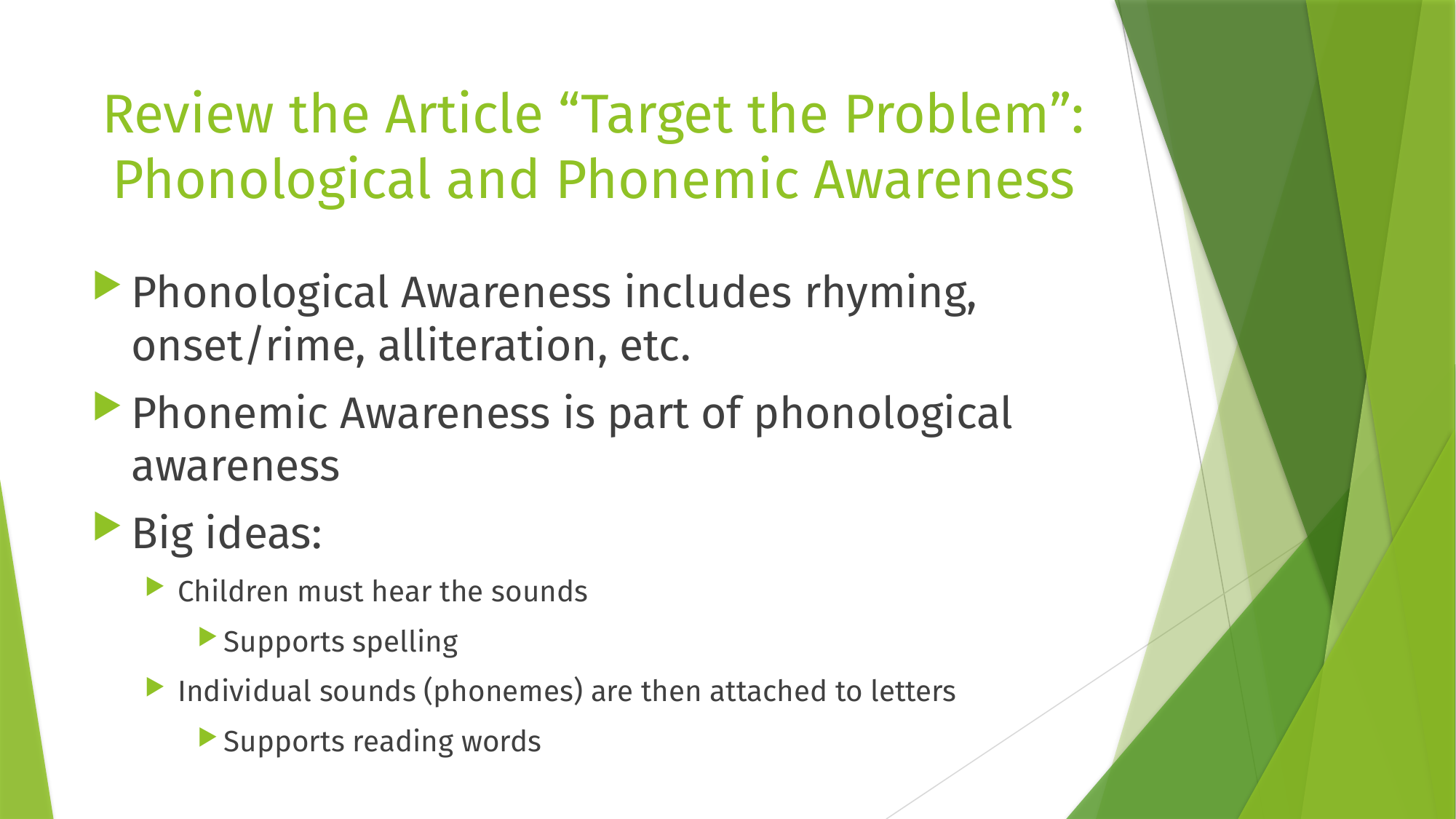

# Review the Article “Target the Problem”: Phonological and Phonemic Awareness
Phonological Awareness includes rhyming, onset/rime, alliteration, etc.
Phonemic Awareness is part of phonological awareness
Big ideas:
Children must hear the sounds
Supports spelling
Individual sounds (phonemes) are then attached to letters
Supports reading words